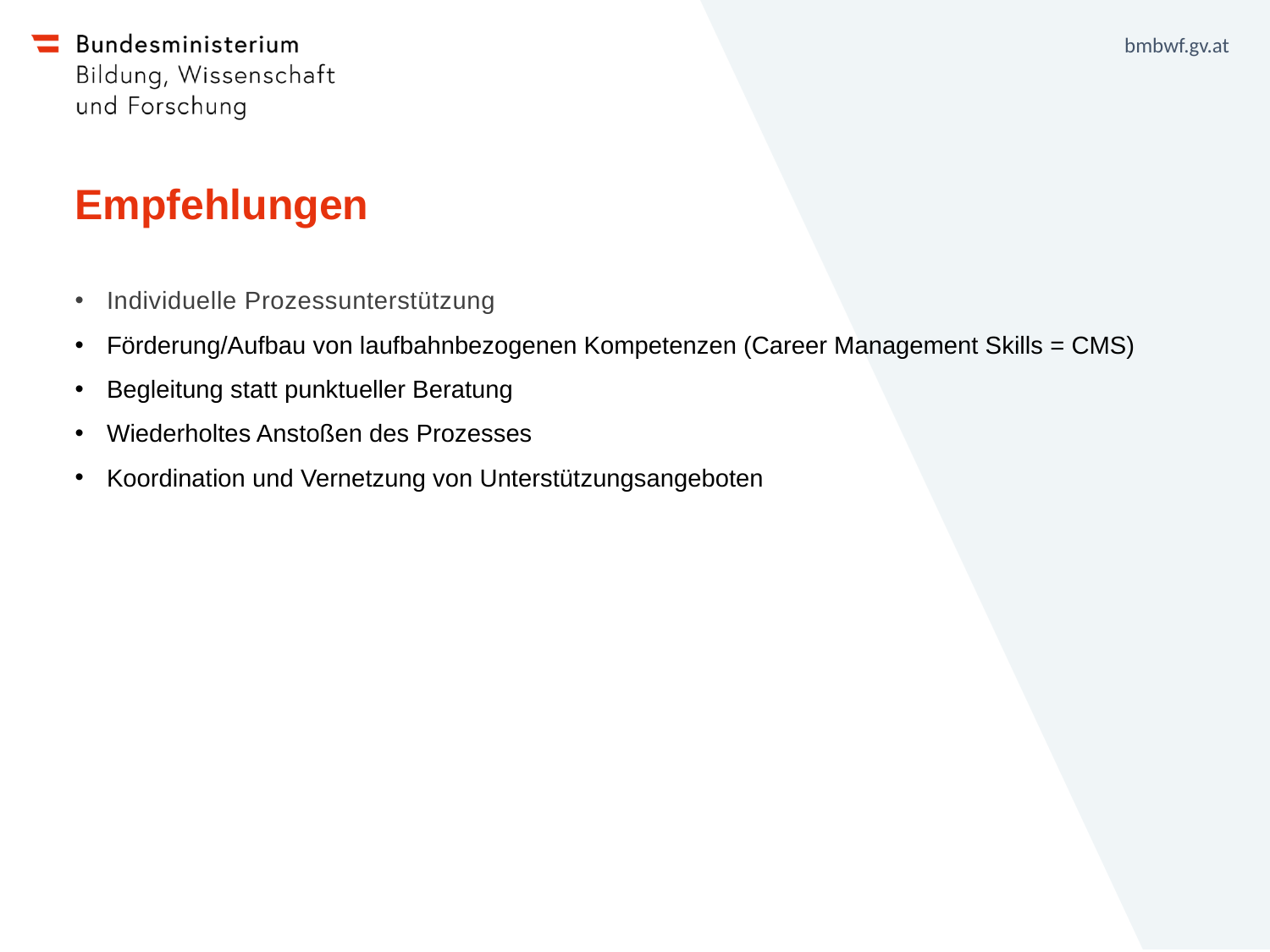

# Empfehlungen
Individuelle Prozessunterstützung
Förderung/Aufbau von laufbahnbezogenen Kompetenzen (Career Management Skills = CMS)
Begleitung statt punktueller Beratung
Wiederholtes Anstoßen des Prozesses
Koordination und Vernetzung von Unterstützungsangeboten